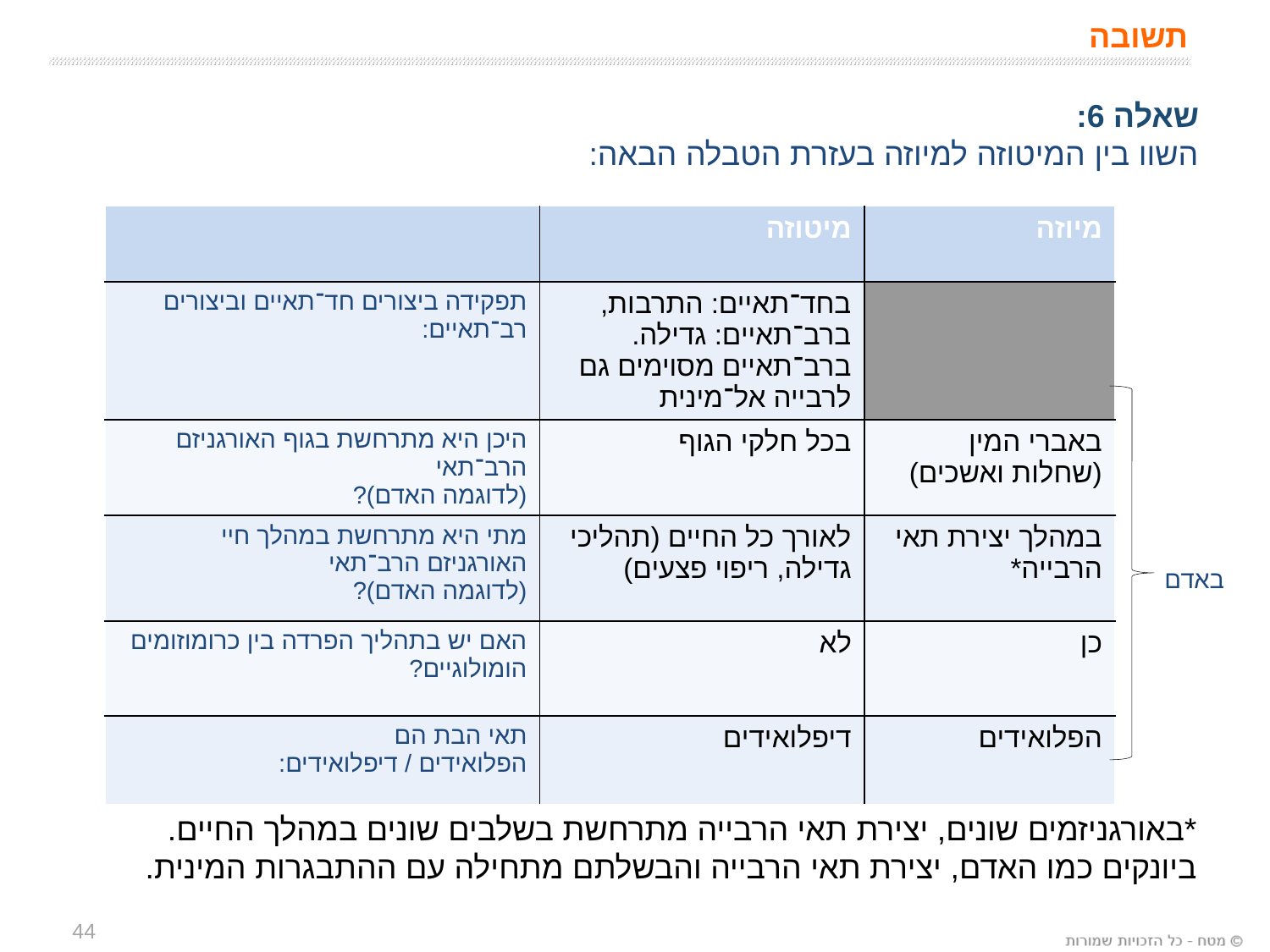

# תשובה

שאלה 6:
השוו בין המיטוזה למיוזה בעזרת הטבלה הבאה:
|  | מיטוזה | מיוזה |
| --- | --- | --- |
| תפקידה ביצורים חד־תאיים וביצורים רב־תאיים: | בחד־תאיים: התרבות, ברב־תאיים: גדילה. ברב־תאיים מסוימים גם לרבייה אל־מינית |  |
| היכן היא מתרחשת בגוף האורגניזם הרב־תאי (לדוגמה האדם)? | בכל חלקי הגוף | באברי המין (שחלות ואשכים) |
| מתי היא מתרחשת במהלך חיי האורגניזם הרב־תאי (לדוגמה האדם)? | לאורך כל החיים (תהליכי גדילה, ריפוי פצעים) | במהלך יצירת תאי הרבייה\* |
| האם יש בתהליך הפרדה בין כרומוזומים הומולוגיים? | לא | כן |
| תאי הבת הם הפלואידים / דיפלואידים: | דיפלואידים | הפלואידים |

באדם
*באורגניזמים שונים, יצירת תאי הרבייה מתרחשת בשלבים שונים במהלך החיים.
ביונקים כמו האדם, יצירת תאי הרבייה והבשלתם מתחילה עם ההתבגרות המינית.
44